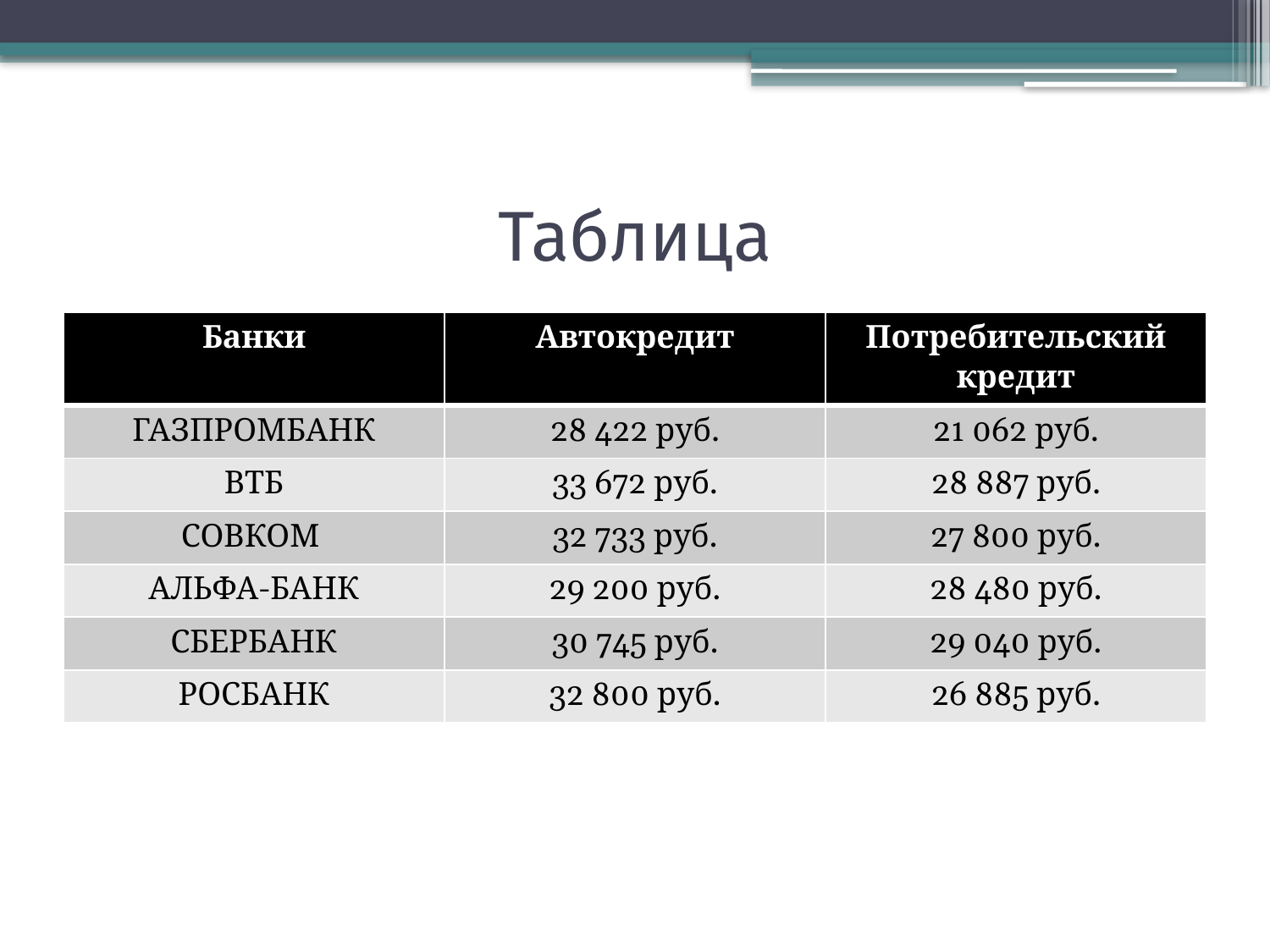

# Таблица
| Банки | Автокредит | Потребительский кредит |
| --- | --- | --- |
| ГАЗПРОМБАНК | 28 422 руб. | 21 062 руб. |
| ВТБ | 33 672 руб. | 28 887 руб. |
| СОВКОМ | 32 733 руб. | 27 800 руб. |
| АЛЬФА-БАНК | 29 200 руб. | 28 480 руб. |
| СБЕРБАНК | 30 745 руб. | 29 040 руб. |
| РОСБАНК | 32 800 руб. | 26 885 руб. |